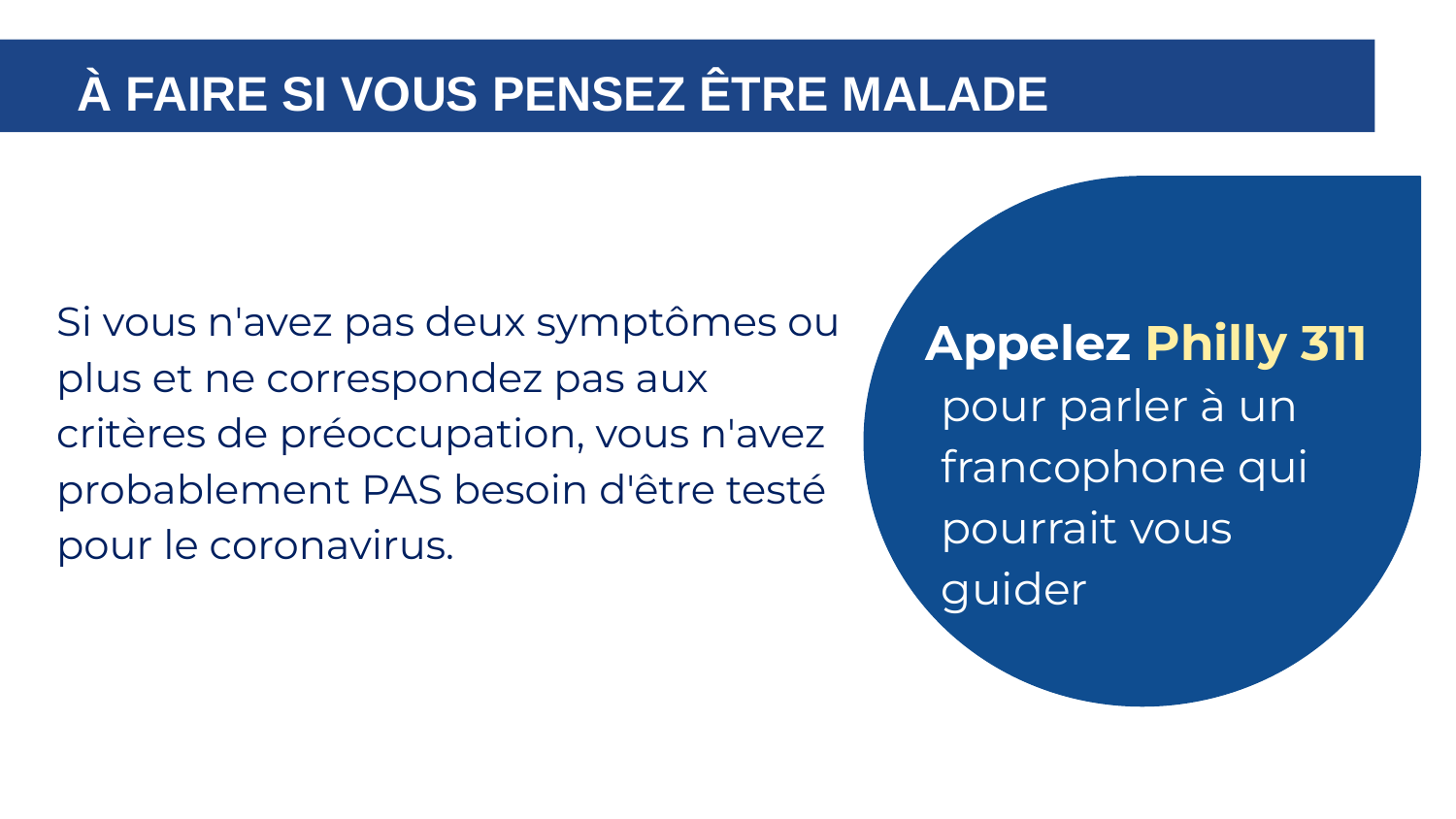

À FAIRE SI VOUS PENSEZ ÊTRE MALADE

Si vous n'avez pas deux symptômes ou plus et ne correspondez pas aux critères de préoccupation, vous n'avez probablement PAS besoin d'être testé pour le coronavirus.

Appelez Philly 311
pour parler à un francophone qui pourrait vous guider